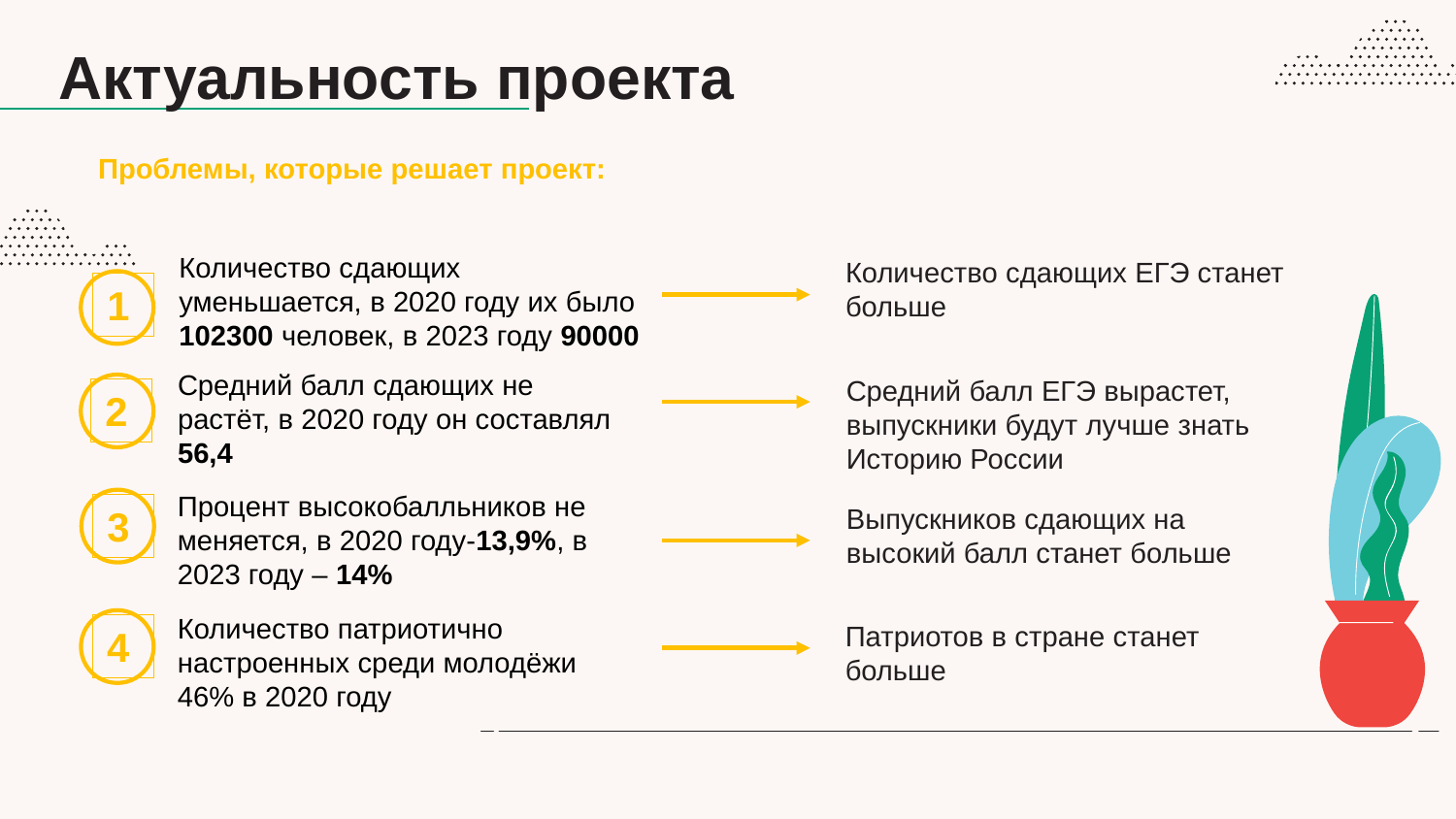

Актуальность проекта
Проблемы, которые решает проект:
Количество сдающих уменьшается, в 2020 году их было 102300 человек, в 2023 году 90000
Количество сдающих ЕГЭ станет больше

1

Средний балл сдающих не растёт, в 2020 году он составлял 56,4
Средний балл ЕГЭ вырастет, выпускники будут лучше знать Историю России

2
Процент высокобалльников не меняется, в 2020 году-13,9%, в 2023 году – 14%

3
Выпускников сдающих на высокий балл станет больше
Количество патриотично настроенных среди молодёжи 46% в 2020 году

4
Патриотов в стране станет больше